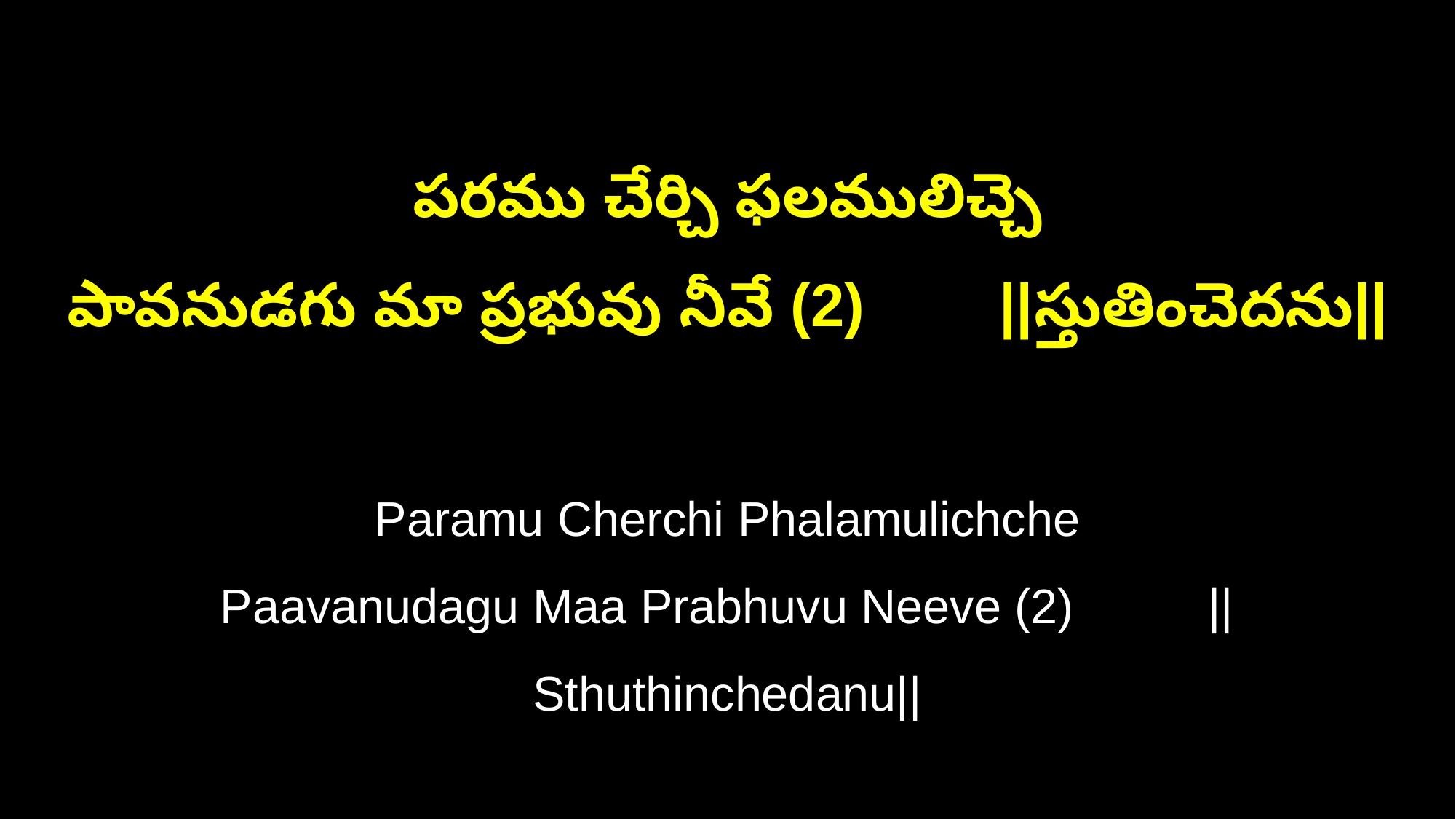

పరము చేర్చి ఫలములిచ్చె
పావనుడగు మా ప్రభువు నీవే (2)        ||స్తుతించెదను||
Paramu Cherchi Phalamulichche
Paavanudagu Maa Prabhuvu Neeve (2)          ||Sthuthinchedanu||